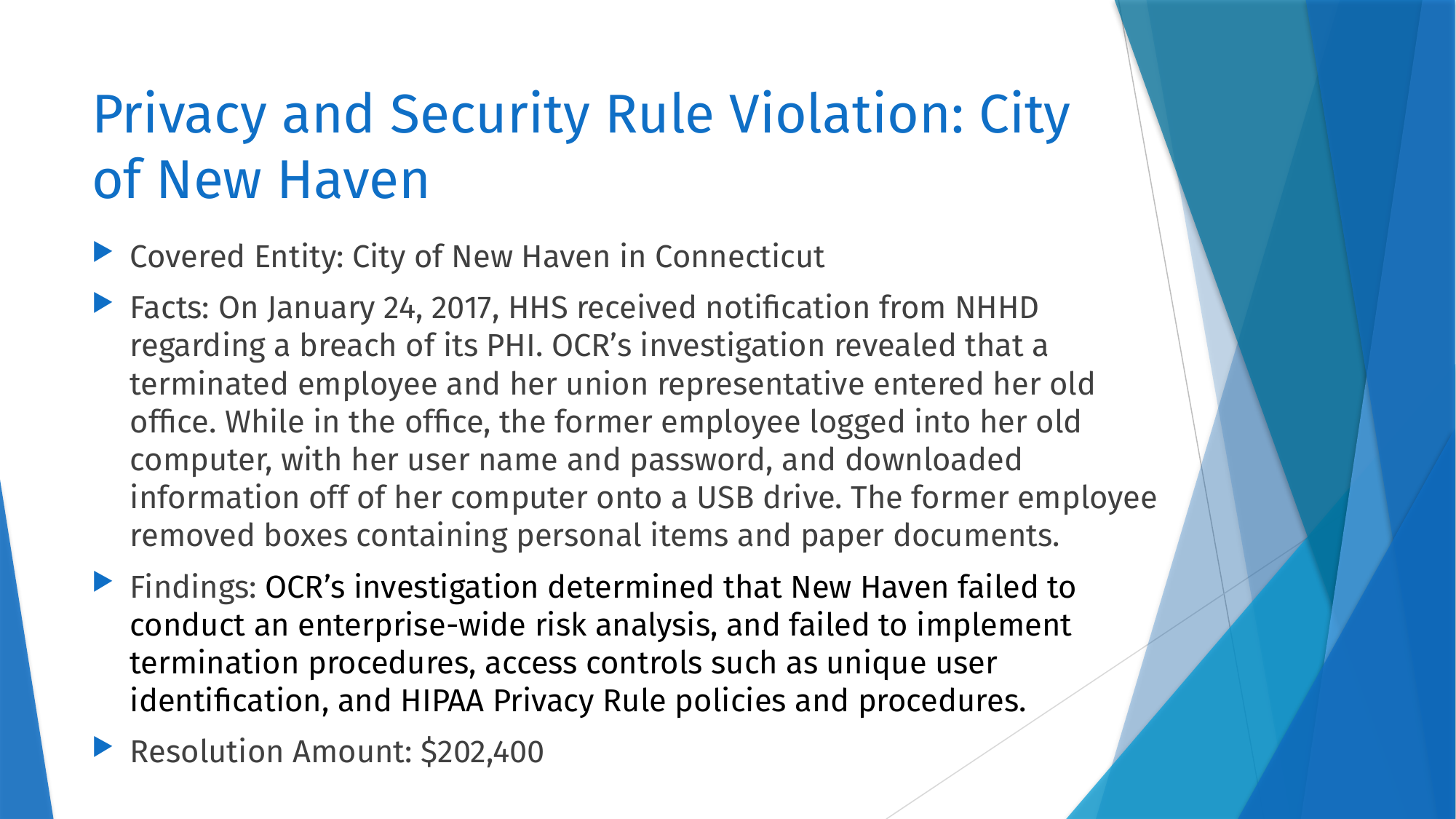

# Privacy and Security Rule Violation: City of New Haven
Covered Entity: City of New Haven in Connecticut
Facts: On January 24, 2017, HHS received notification from NHHD regarding a breach of its PHI. OCR’s investigation revealed that a terminated employee and her union representative entered her old office. While in the office, the former employee logged into her old computer, with her user name and password, and downloaded information off of her computer onto a USB drive. The former employee removed boxes containing personal items and paper documents.
Findings: OCR’s investigation determined that New Haven failed to conduct an enterprise-wide risk analysis, and failed to implement termination procedures, access controls such as unique user identification, and HIPAA Privacy Rule policies and procedures.
Resolution Amount: $202,400